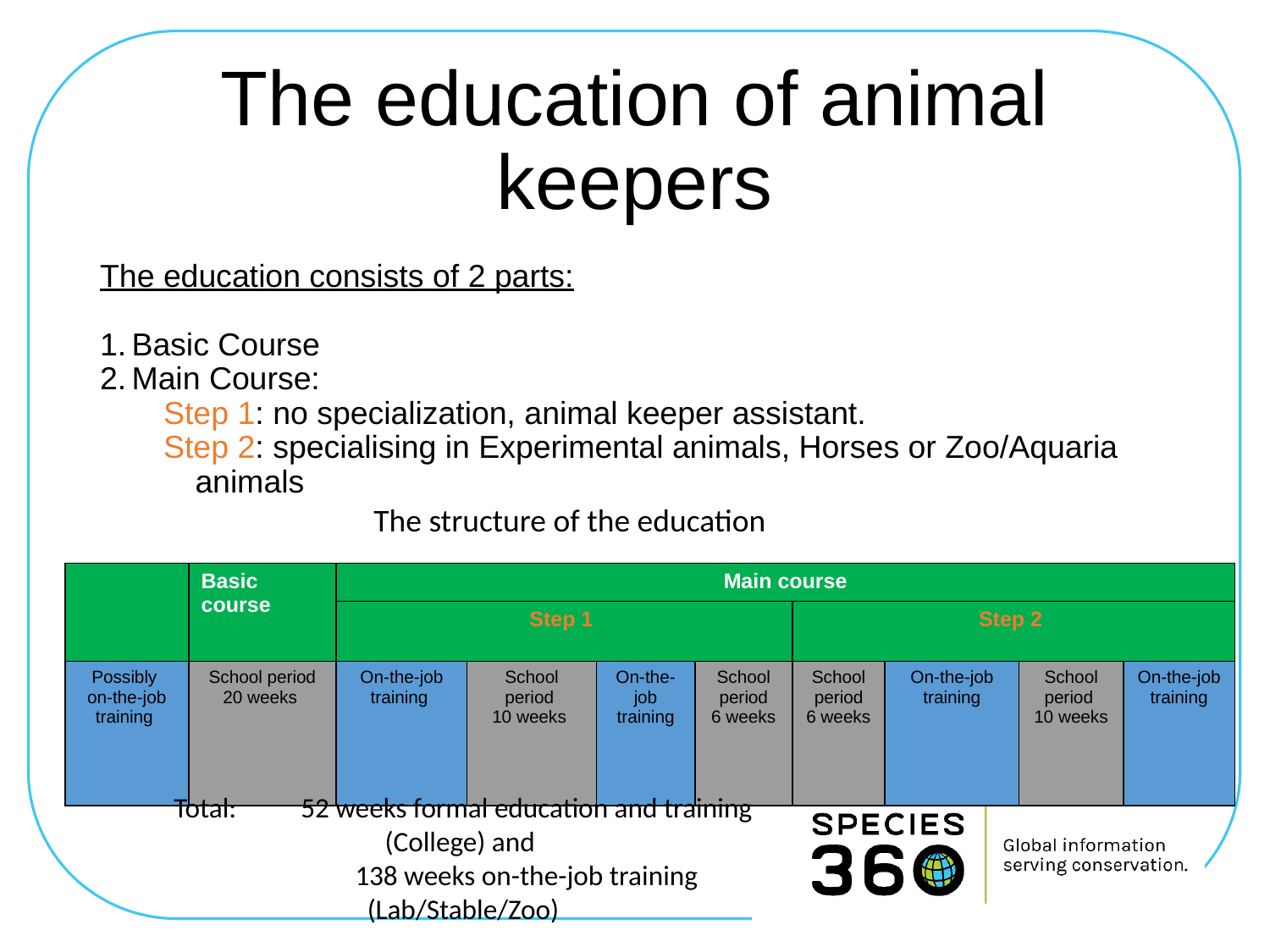

# The education of animal keepers
The education consists of 2 parts:

Basic Course
Main Course:
Step 1: no specialization, animal keeper assistant.
Step 2: specialising in Experimental animals, Horses or Zoo/Aquaria animals

The structure of the education
|  | Basic course | Main course |  |  |  |  |  |  |  |
| --- | --- | --- | --- | --- | --- | --- | --- | --- | --- |
|  |  | Step 1 |  |  |  | Step 2 |  |  |  |
| Possibly on-the-job training | School period 20 weeks | On-the-job training | School period 10 weeks | On-the-job training | School period 6 weeks | School period 6 weeks | On-the-job training | School period 10 weeks | On-the-job training |
Total: 	52 weeks formal education and training (College) and
	138 weeks on-the-job training (Lab/Stable/Zoo)